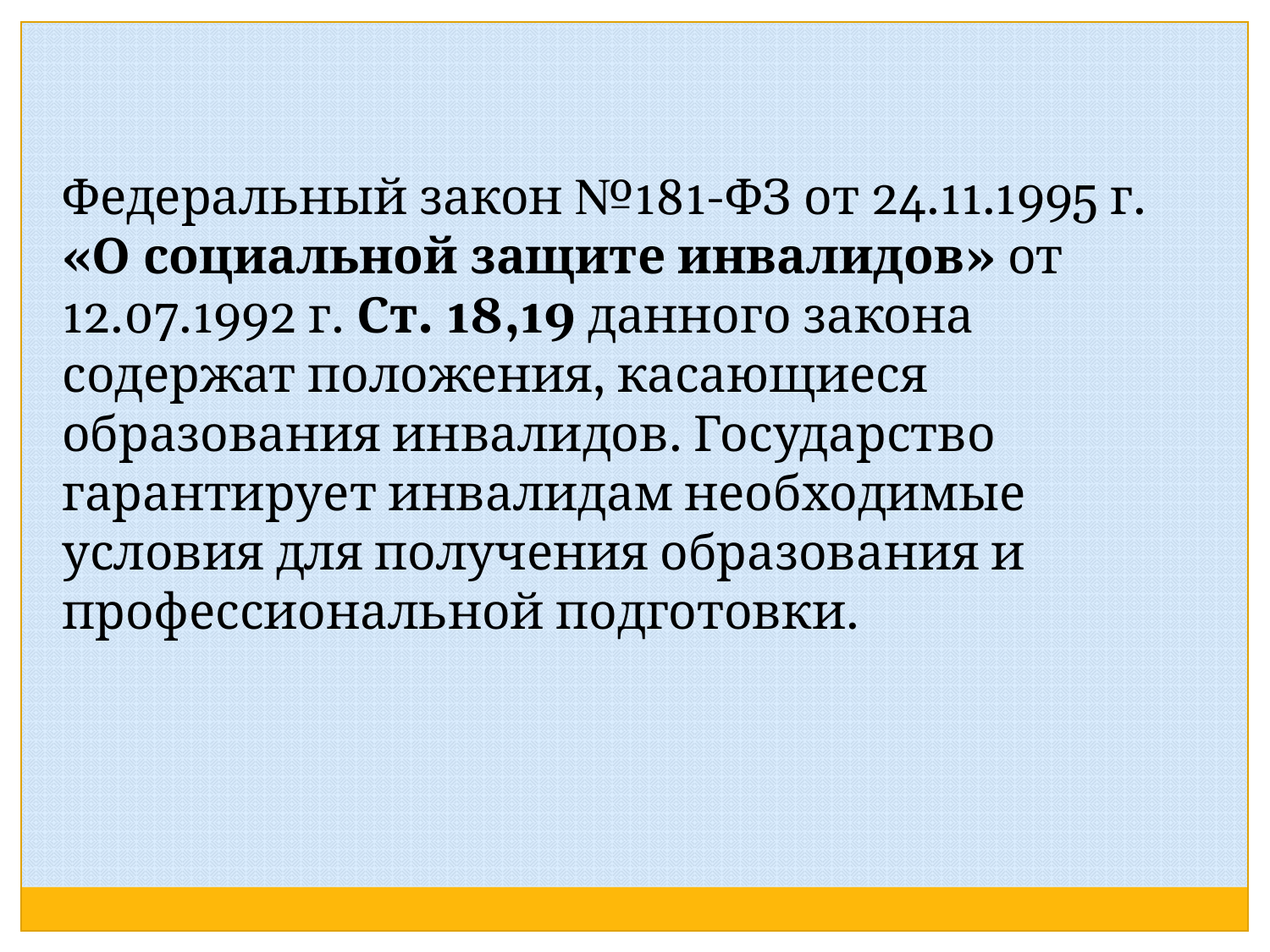

Федеральный закон №181-ФЗ от 24.11.1995 г. «О социальной защите инвалидов» от 12.07.1992 г. Ст. 18,19 данного закона содержат положения, касающиеся образования инвалидов. Государство гарантирует инвалидам необходимые условия для получения образования и профессиональной подготовки.